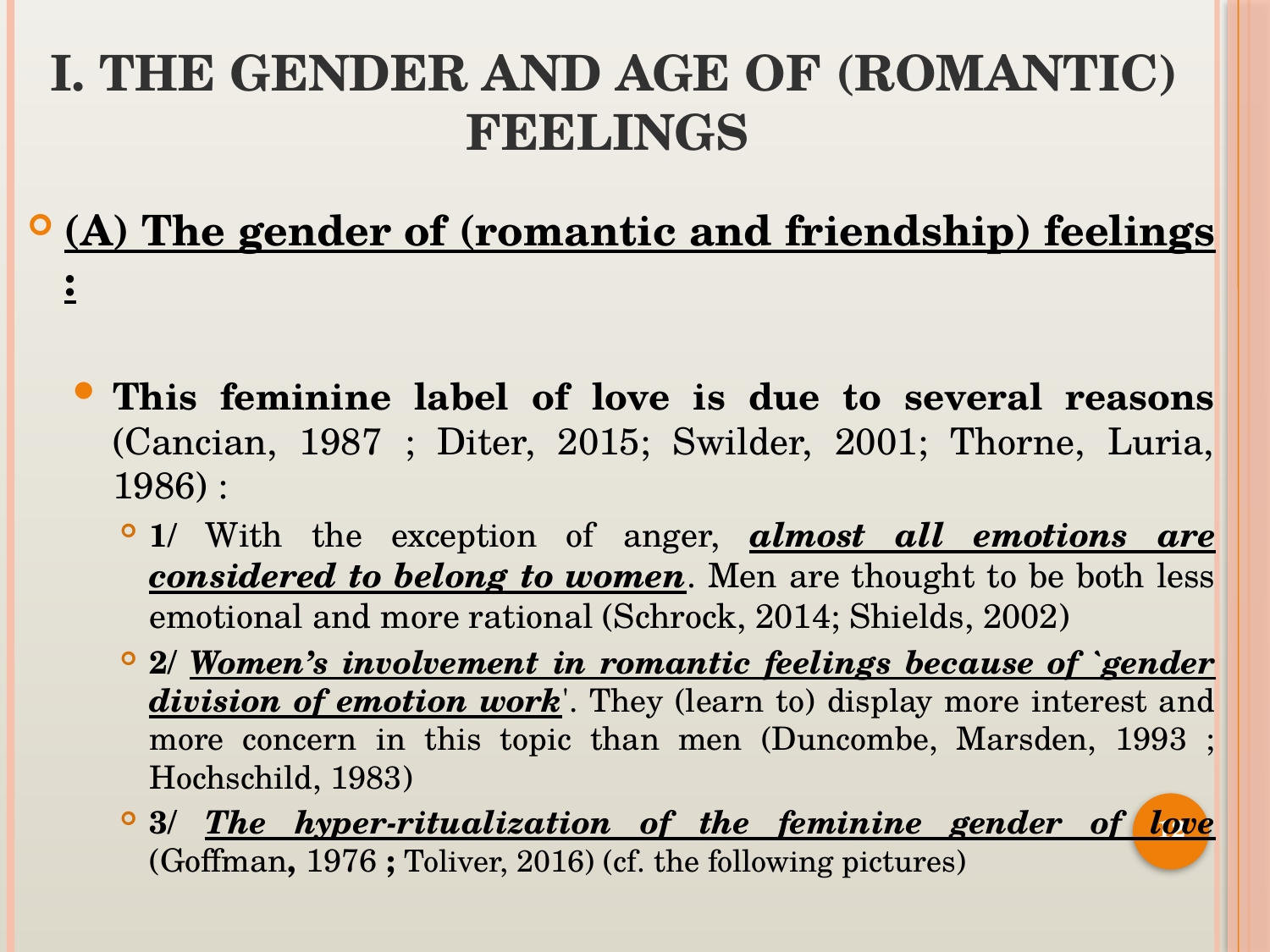

# I. The Gender and Age of (Romantic) Feelings
(A) The gender of (romantic and friendship) feelings :

This feminine label of love is due to several reasons (Cancian, 1987 ; Diter, 2015; Swilder, 2001; Thorne, Luria, 1986) :
1/ With the exception of anger, almost all emotions are considered to belong to women. Men are thought to be both less emotional and more rational (Schrock, 2014; Shields, 2002)
2/ Women’s involvement in romantic feelings because of `gender division of emotion work'. They (learn to) display more interest and more concern in this topic than men (Duncombe, Marsden, 1993 ; Hochschild, 1983)
3/ The hyper-ritualization of the feminine gender of love (Goffman, 1976 ; Toliver, 2016) (cf. the following pictures)
12